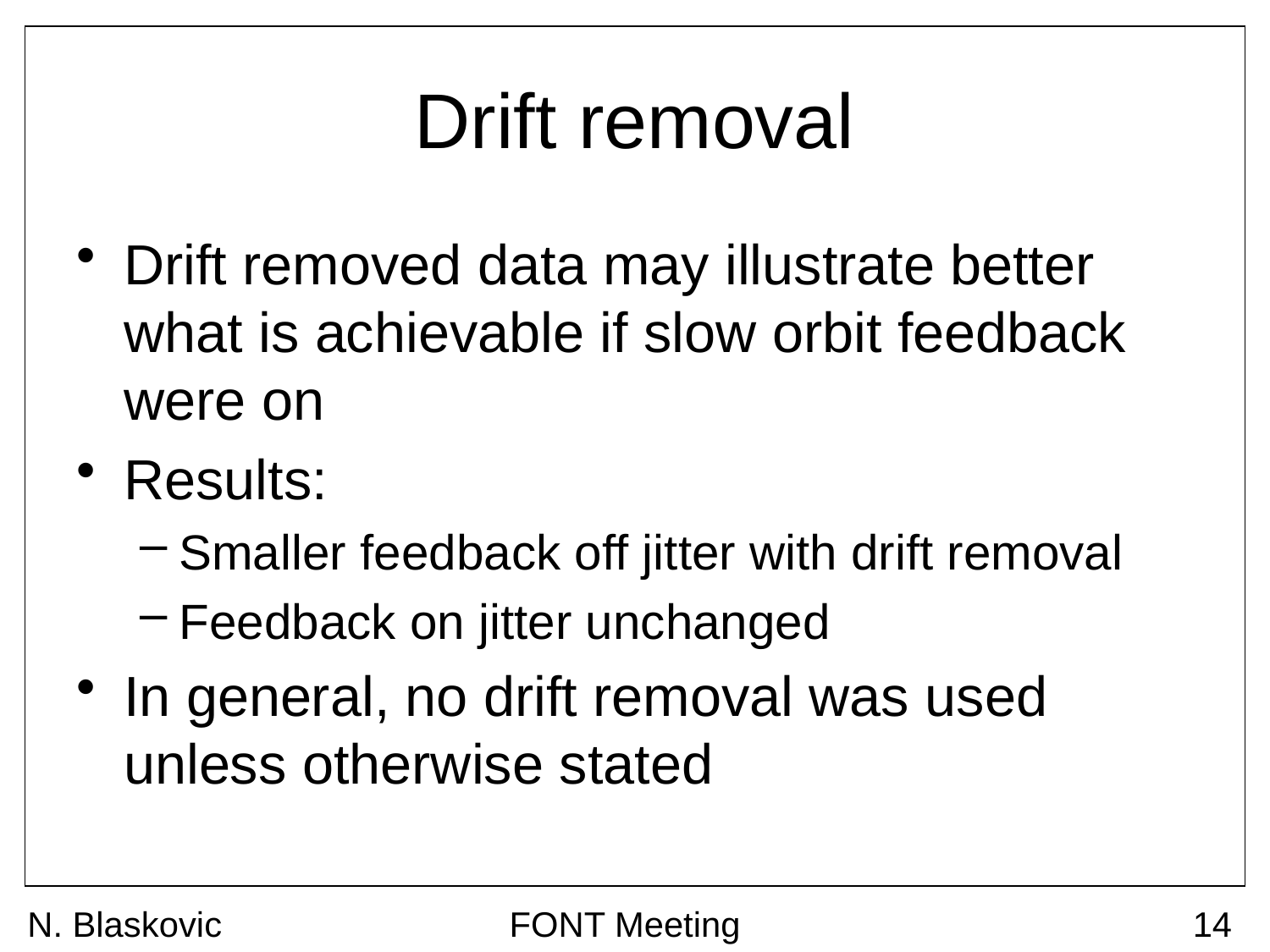

# Drift removal
Drift removed data may illustrate better what is achievable if slow orbit feedback were on
Results:
Smaller feedback off jitter with drift removal
Feedback on jitter unchanged
In general, no drift removal was used unless otherwise stated
N. Blaskovic
FONT Meeting
14